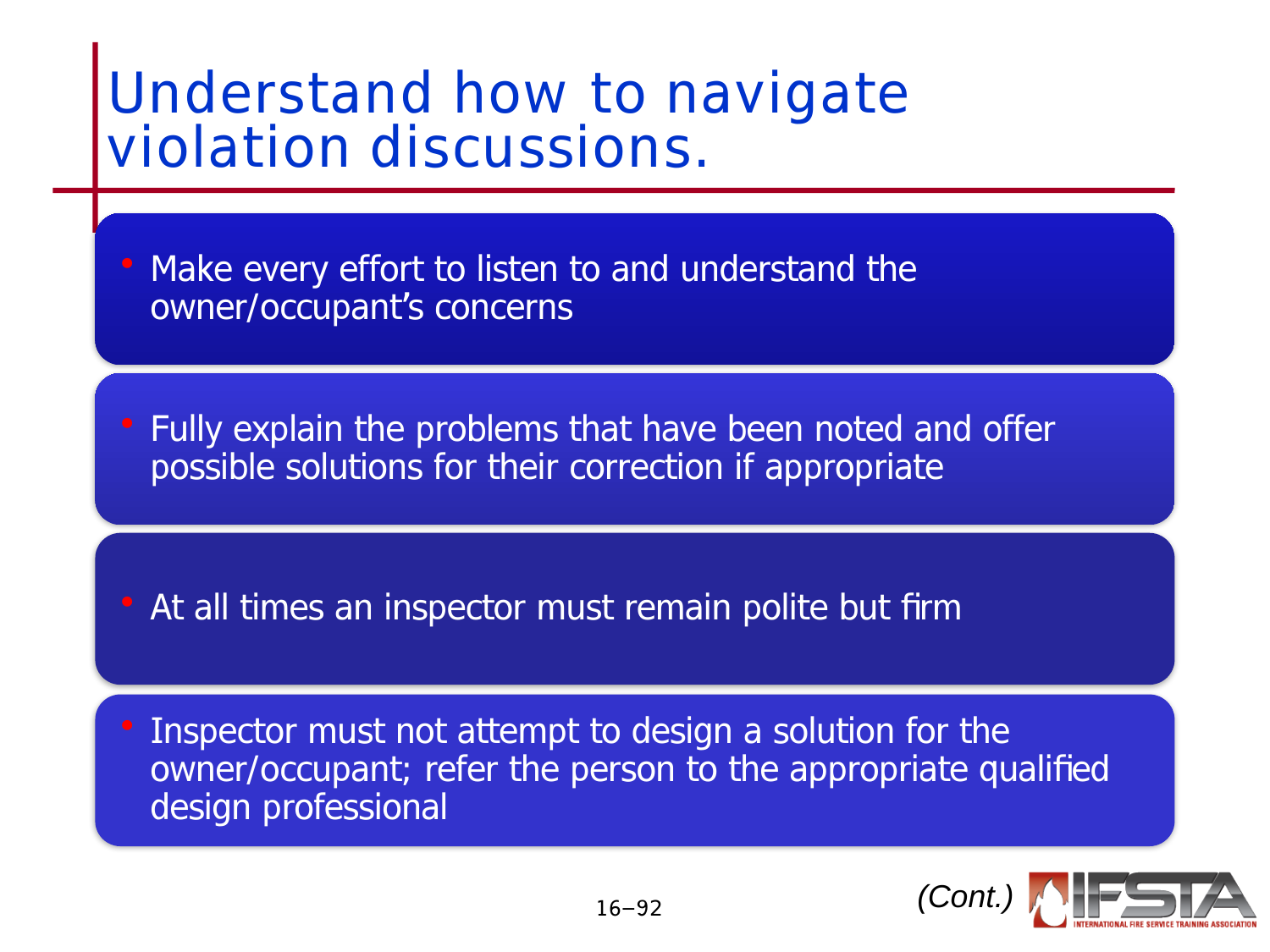

# Understand how to navigate violation discussions.
Make every effort to listen to and understand the owner/occupant’s concerns
Fully explain the problems that have been noted and offer possible solutions for their correction if appropriate
At all times an inspector must remain polite but firm
Inspector must not attempt to design a solution for the owner/occupant; refer the person to the appropriate qualified design professional
(Cont.)
16–92